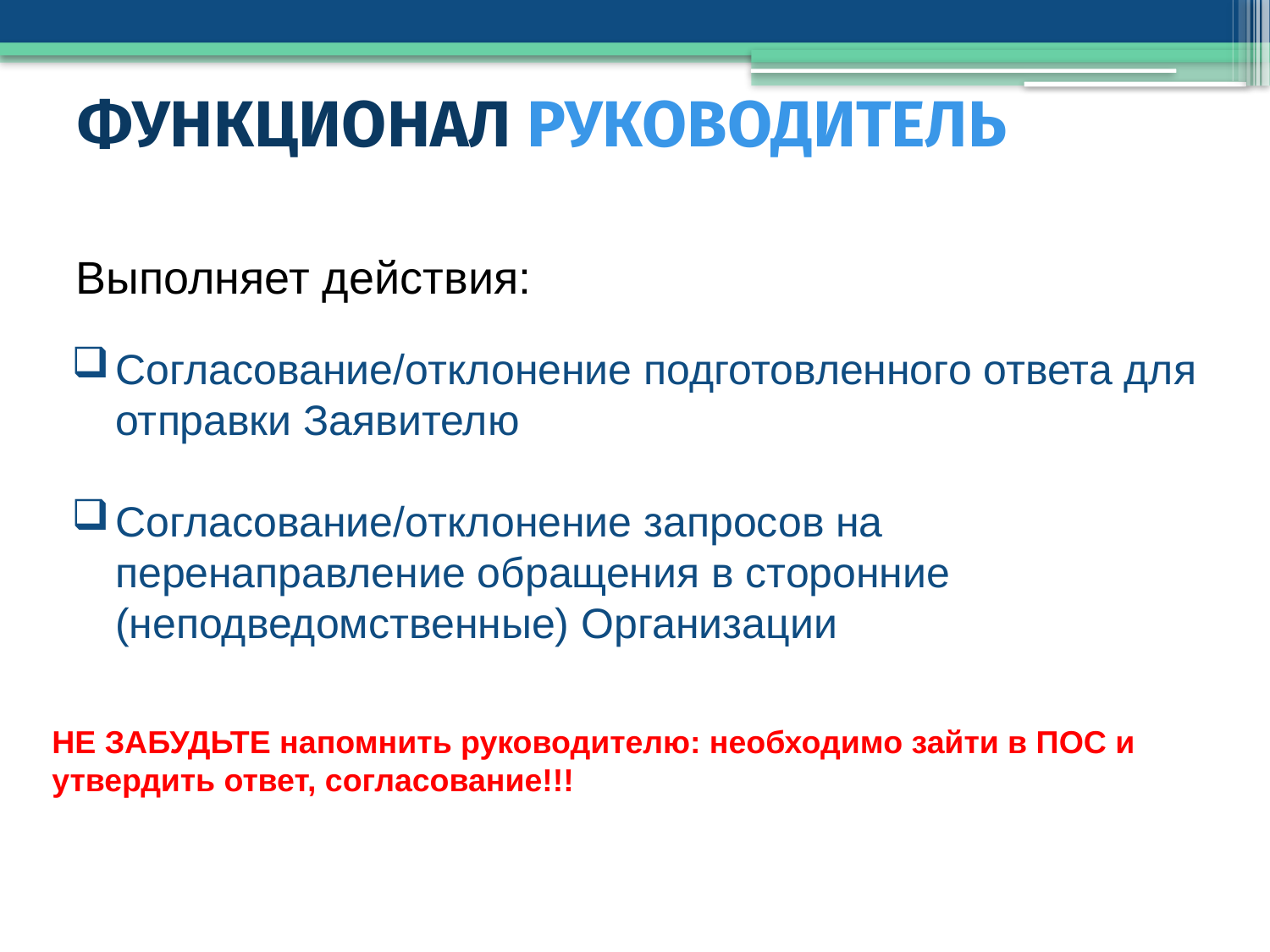

ФУНКЦИОНАЛ РУКОВОДИТЕЛЬ
Выполняет действия:

Согласование/отклонение подготовленного ответа для отправки Заявителю

Согласование/отклонение запросов на перенаправление обращения в сторонние (неподведомственные) Организации

НЕ ЗАБУДЬТЕ напомнить руководителю: необходимо зайти в ПОС и утвердить ответ, согласование!!!